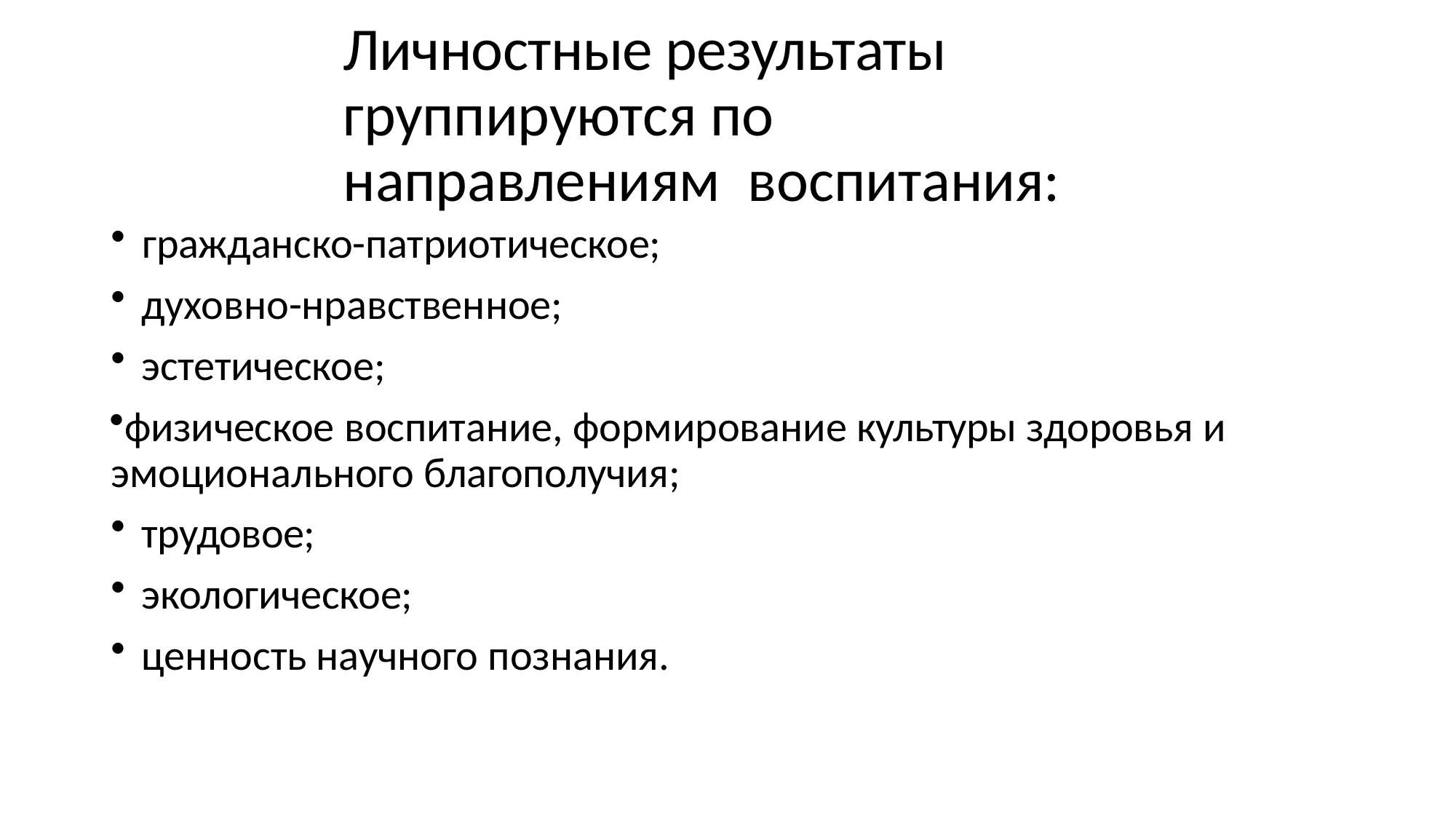

# Личностные результаты  группируются по направлениям  воспитания:
гражданско-патриотическое;
духовно-нравственное;
эстетическое;
физическое воспитание, формирование культуры здоровья и  эмоционального благополучия;
трудовое;
экологическое;
ценность научного познания.